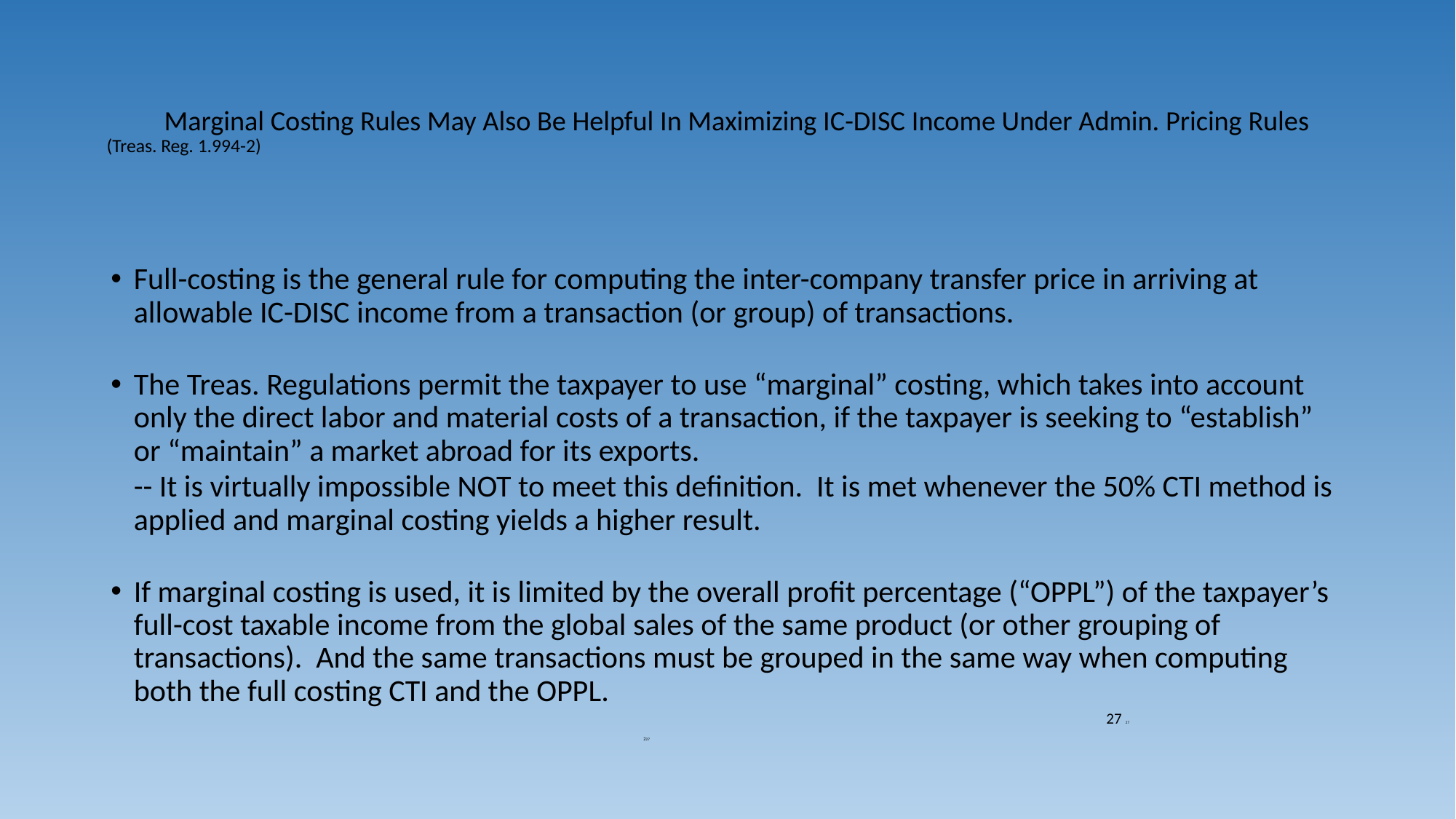

# Marginal Costing Rules May Also Be Helpful In Maximizing IC-DISC Income Under Admin. Pricing Rules (Treas. Reg. 1.994-2)

Full-costing is the general rule for computing the inter-company transfer price in arriving at allowable IC-DISC income from a transaction (or group) of transactions.

The Treas. Regulations permit the taxpayer to use “marginal” costing, which takes into account only the direct labor and material costs of a transaction, if the taxpayer is seeking to “establish” or “maintain” a market abroad for its exports.
	-- It is virtually impossible NOT to meet this definition.  It is met whenever the 50% CTI method is applied and marginal costing yields a higher result.

If marginal costing is used, it is limited by the overall profit percentage (“OPPL”) of the taxpayer’s full-cost taxable income from the global sales of the same product (or other grouping of transactions).  And the same transactions must be grouped in the same way when computing both the full costing CTI and the OPPL.
                                                                                                                                                                                                                                                                                                27 27

                                                                                                                                                        227